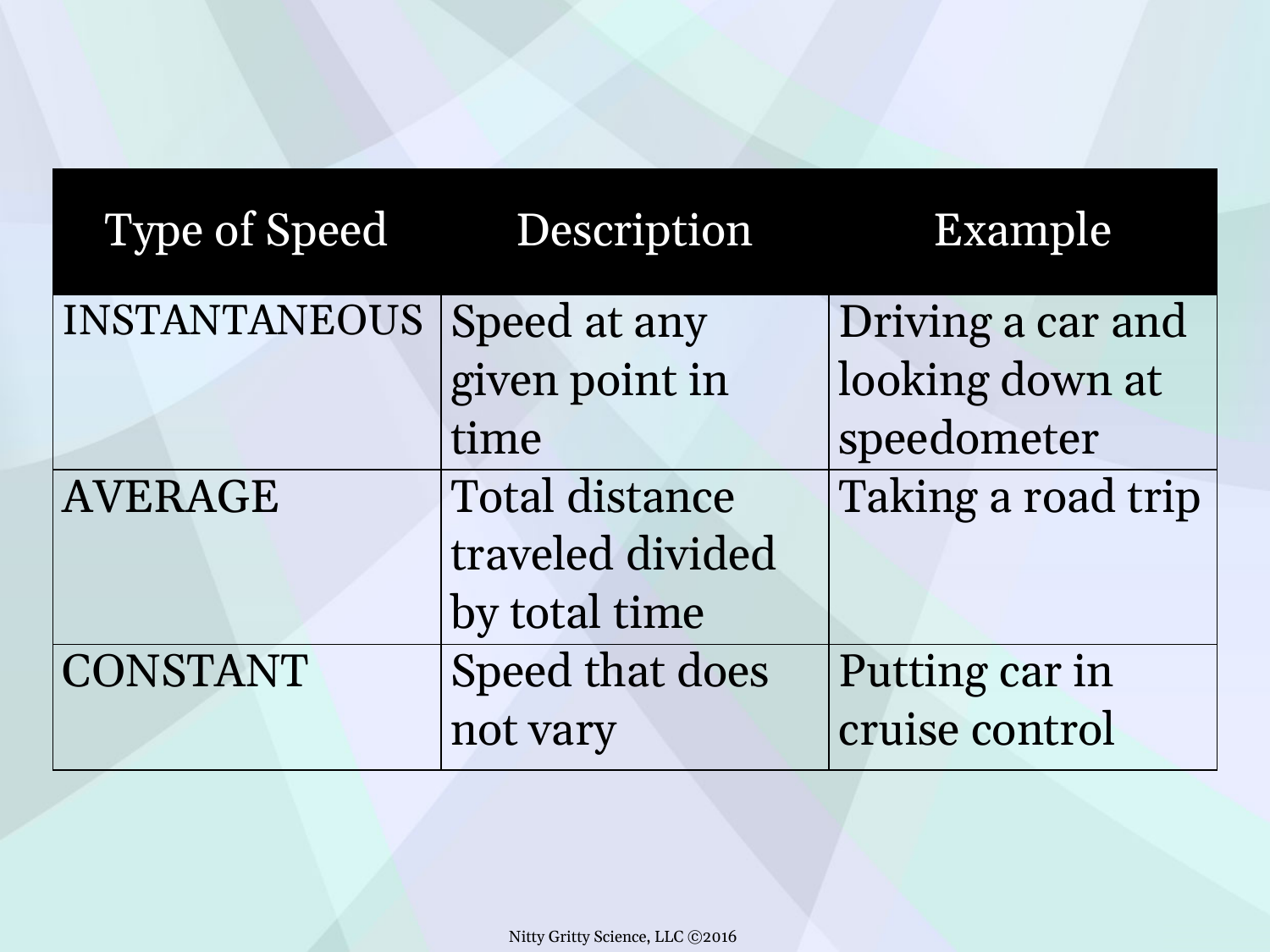

| Type of Speed | Description | Example |
| --- | --- | --- |
| INSTANTANEOUS | Speed at any given point in time | Driving a car and looking down at speedometer |
| AVERAGE | Total distance traveled divided by total time | Taking a road trip |
| CONSTANT | Speed that does not vary | Putting car in cruise control |